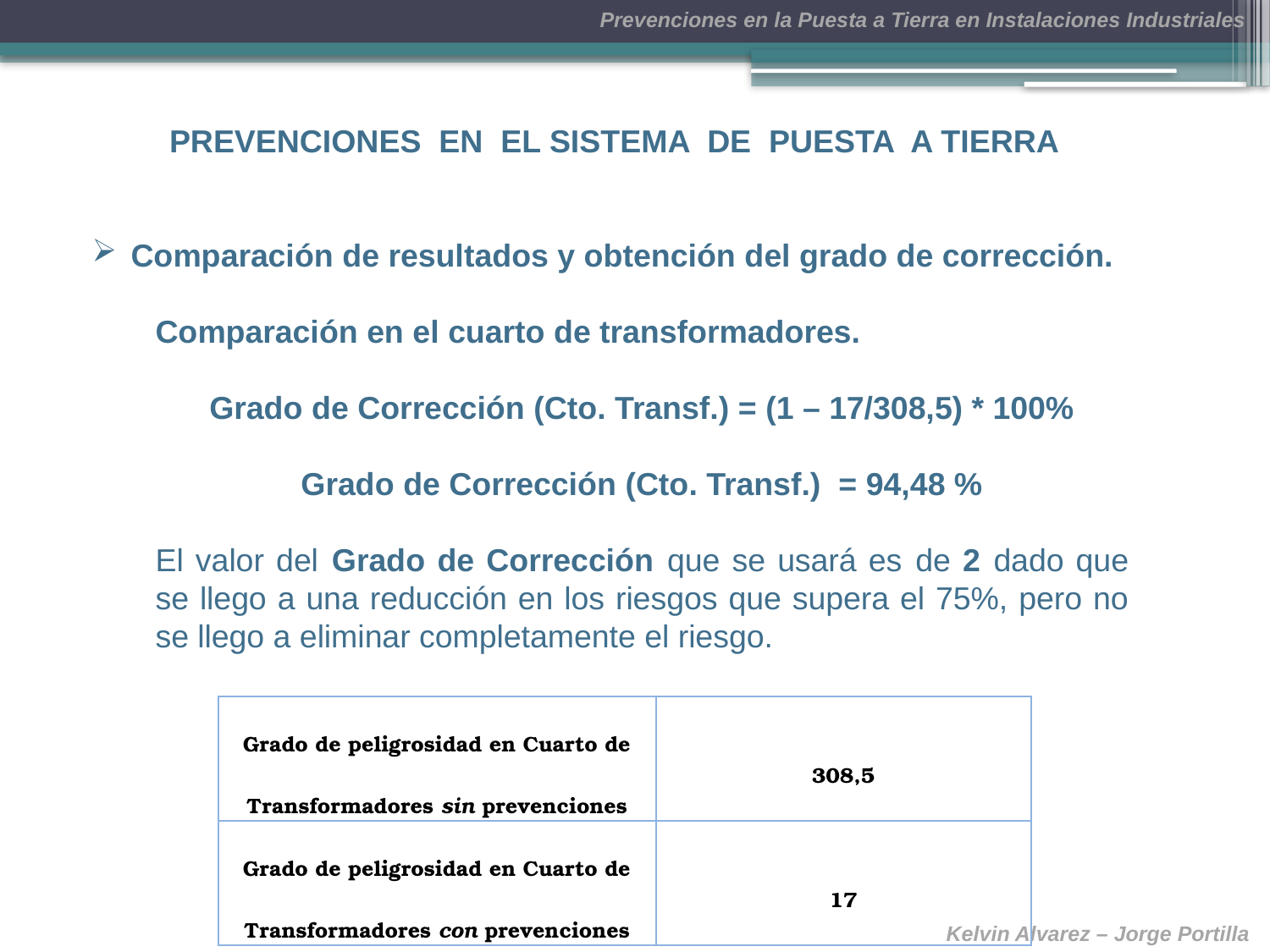

PREVENCIONES  EN  EL SISTEMA  DE  PUESTA  A TIERRA

 Comparación de resultados y obtención del grado de corrección.

Comparación en el cuarto de transformadores.

Grado de Corrección (Cto. Transf.) = (1 – 17/308,5) * 100%

Grado de Corrección (Cto. Transf.)  = 94,48 %

El valor del Grado de Corrección que se usará es de 2 dado que se llego a una reducción en los riesgos que supera el 75%, pero no se llego a eliminar completamente el riesgo.
| Grado de peligrosidad en Cuarto de Transformadores sin prevenciones | 308,5 |
| --- | --- |
| Grado de peligrosidad en Cuarto de Transformadores con prevenciones | 17 |